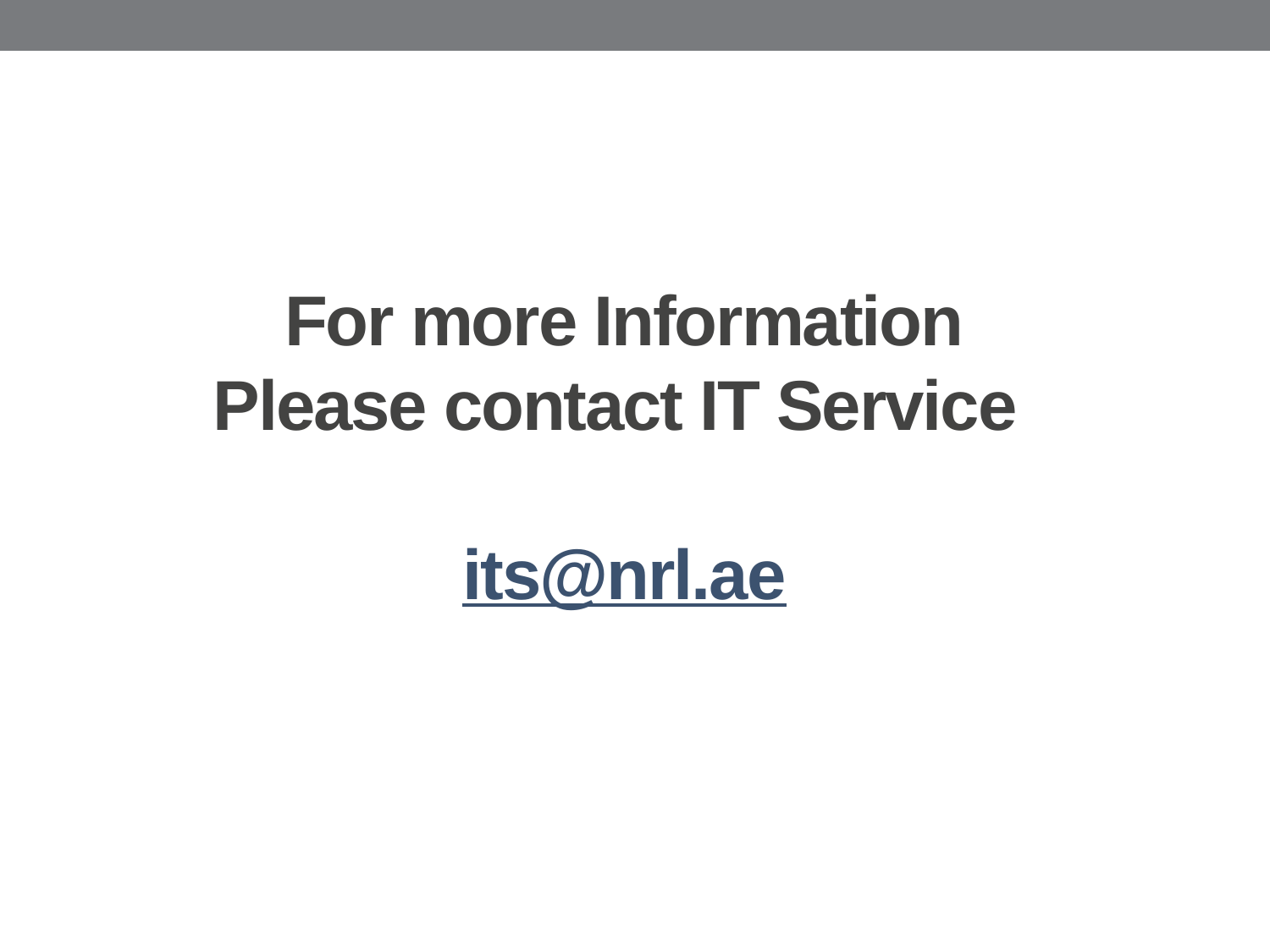

# For more Information Please contact IT Service its@nrl.ae